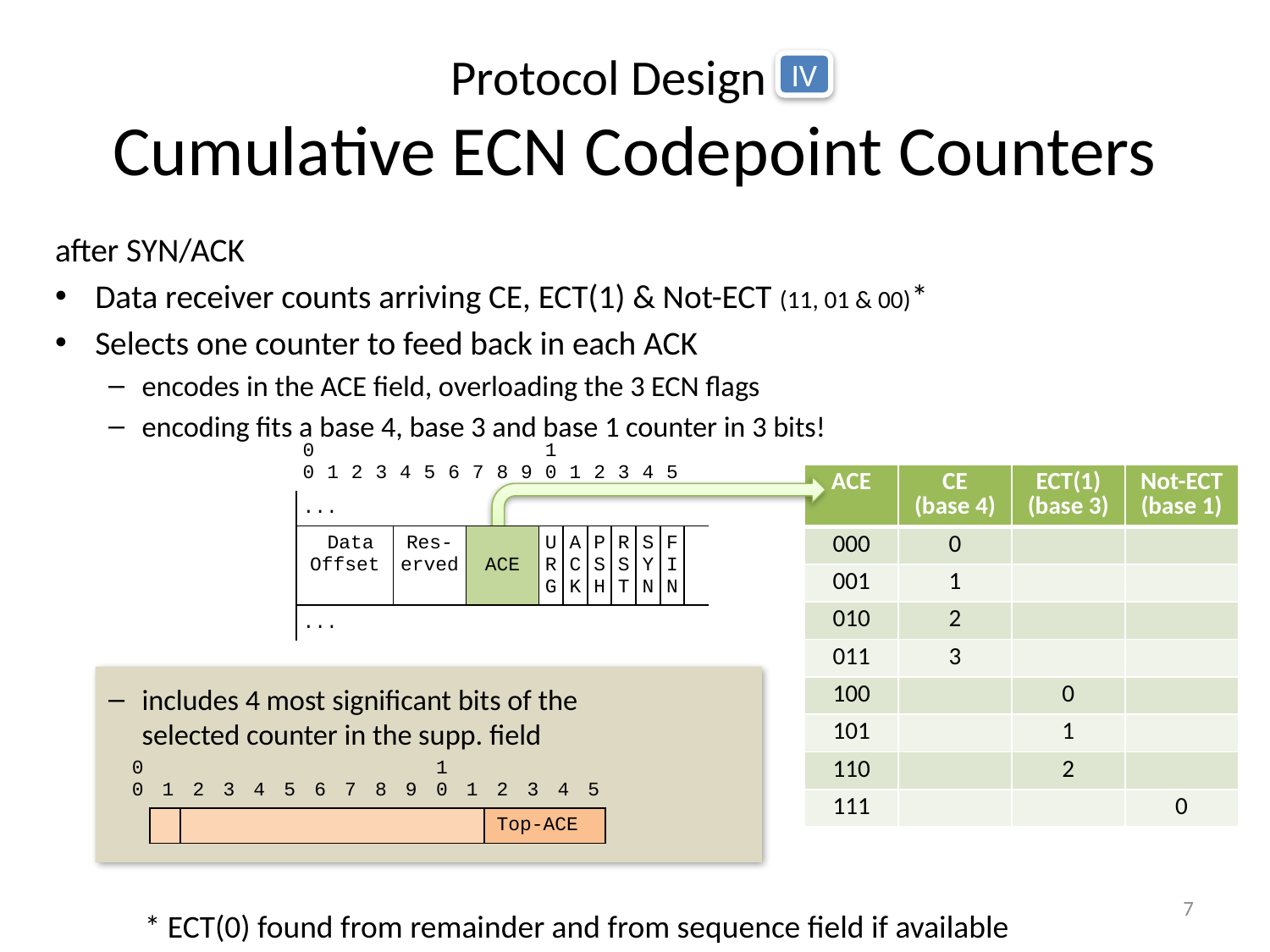

# Protocol Design IV Cumulative ECN Codepoint Counters
IV
after SYN/ACK
Data receiver counts arriving CE, ECT(1) & Not-ECT (11, 01 & 00)*
Selects one counter to feed back in each ACK
encodes in the ACE field, overloading the 3 ECN flags
encoding fits a base 4, base 3 and base 1 counter in 3 bits!

includes 4 most significant bits of the
selected counter in the supp. field

| 00 | 1 | 2 | 3 | 4 | 5 | 6 | 7 | 8 | 9 | 10 | 1 | 2 | 3 | 4 | 5 |  |
| --- | --- | --- | --- | --- | --- | --- | --- | --- | --- | --- | --- | --- | --- | --- | --- | --- |
| ... |  |  |  |  |  |  |  |  |  |  |  |  |  |  |  |  |
| Data Offset |  |  |  | Res-erved |  |  | ACE |  |  | URG | ACK | PSH | RST | SYN | FIN |  |
| ... |  |  |  |  |  |  |  |  |  |  |  |  |  |  |  |  |
| ACE | CE (base 4) | ECT(1) (base 3) | Not-ECT (base 1) |
| --- | --- | --- | --- |
| 000 | 0 |  |  |
| 001 | 1 |  |  |
| 010 | 2 |  |  |
| 011 | 3 |  |  |
| 100 |  | 0 |  |
| 101 |  | 1 |  |
| 110 |  | 2 |  |
| 111 |  |  | 0 |

| 00 | 1 | 2 | 3 | 4 | 5 | 6 | 7 | 8 | 9 | 10 | 1 | 2 | 3 | 4 | 5 |
| --- | --- | --- | --- | --- | --- | --- | --- | --- | --- | --- | --- | --- | --- | --- | --- |
|  |  |  |  |  |  |  |  |  |  |  |  | Top-ACE |  |  |  |

* ECT(0) found from remainder and from sequence field if available
7